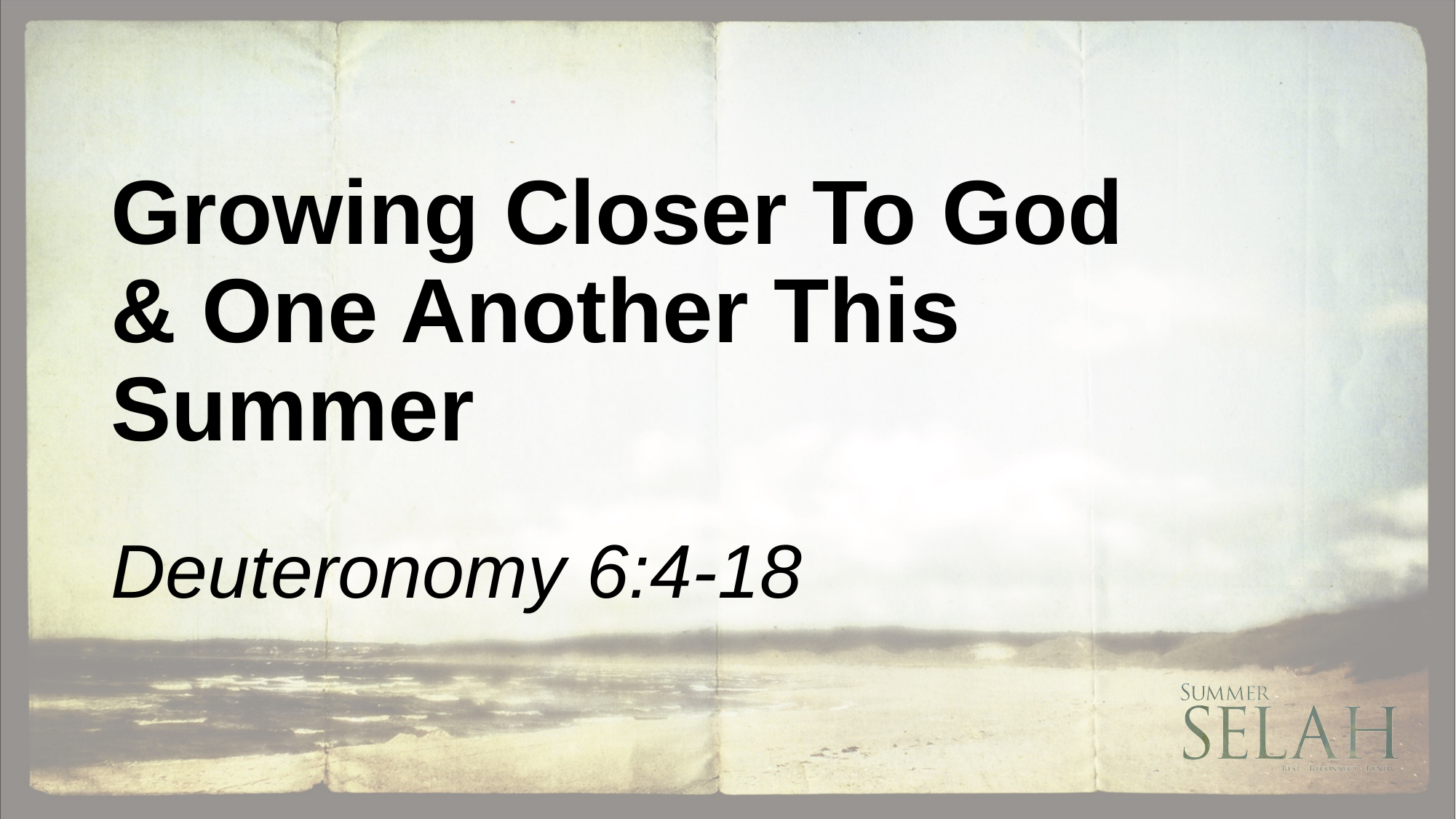

# Growing Closer To God & One Another This Summer
Deuteronomy 6:4-18